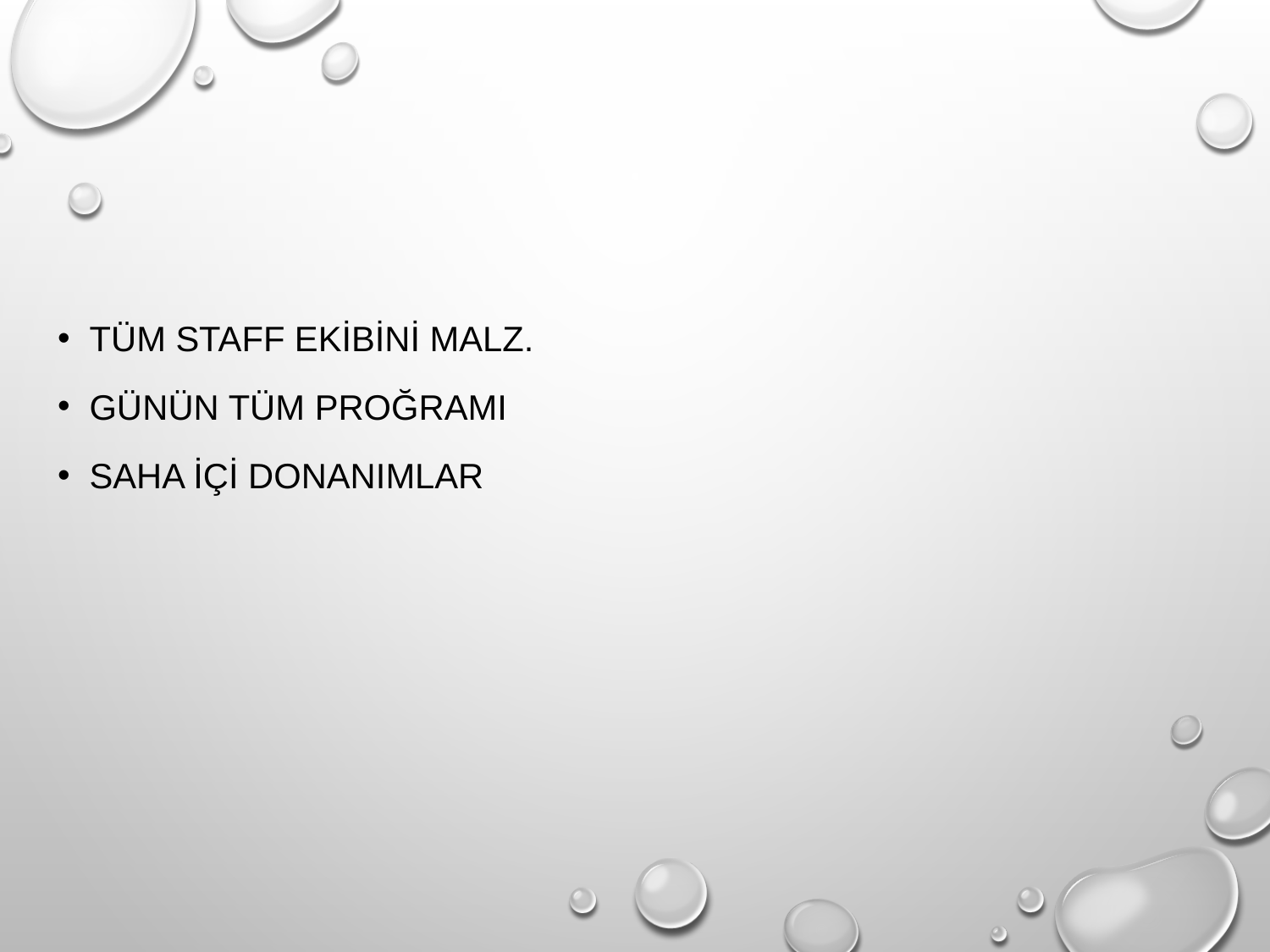

# 3 müsabakada ihtiyaç duyulan malz.

Tüm staff ekibini malz.
Günün tüm proğramı
Saha içi donanımlar